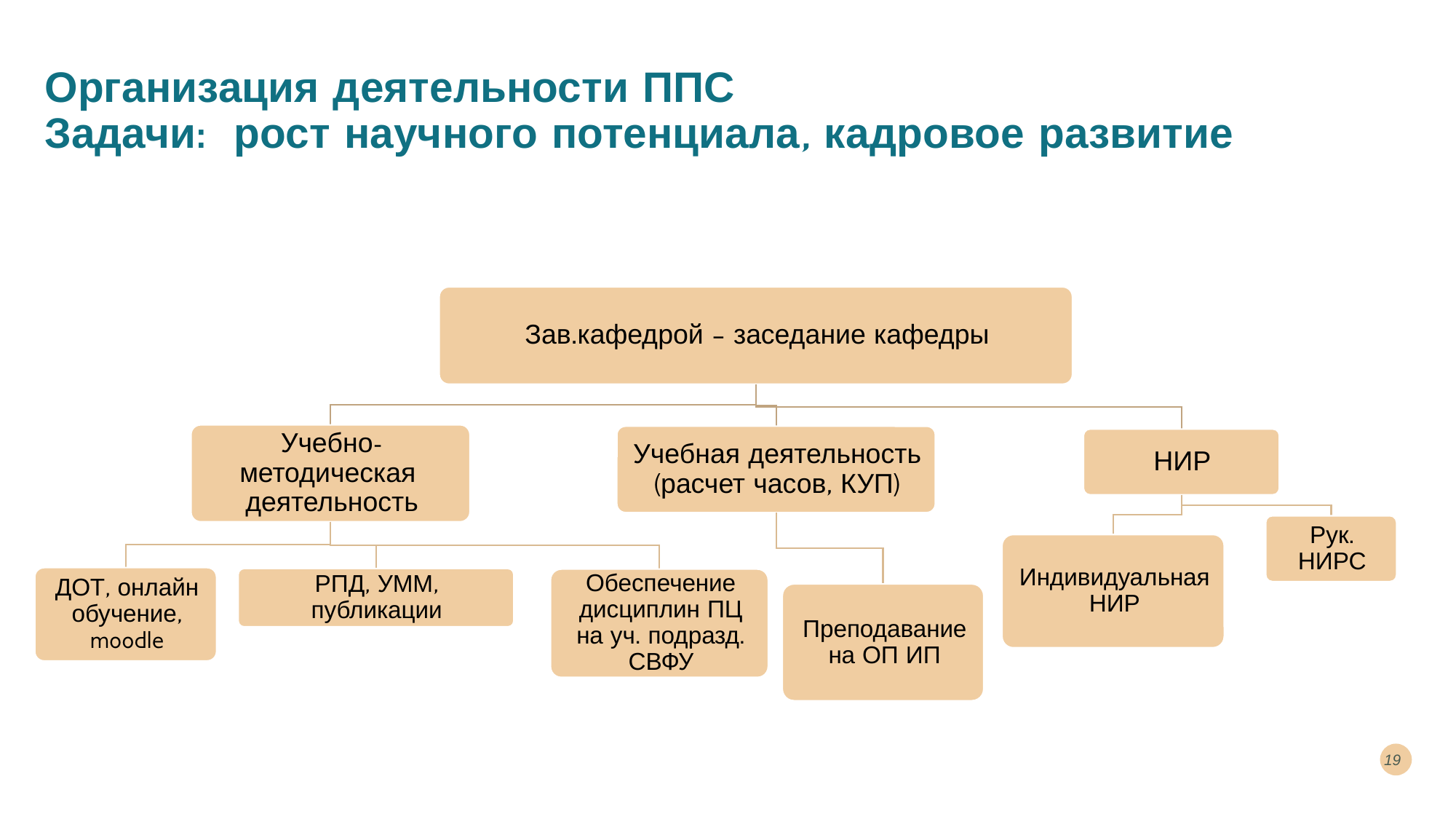

# Организация деятельности ППС Задачи:  рост научного потенциала, кадровое развитие
Зав.кафедрой – заседание кафедры
Учебно-методическая  деятельность
ДОТ, онлайн обучение, moodle
РПД, УММ, публикации
Обеспечение дисциплин ПЦ на уч. подразд. СВФУ
Учебная деятельность (расчет часов, КУП)
Преподавание на ОП ИП
НИР
Индивидуальная НИР
Рук. НИРС
19